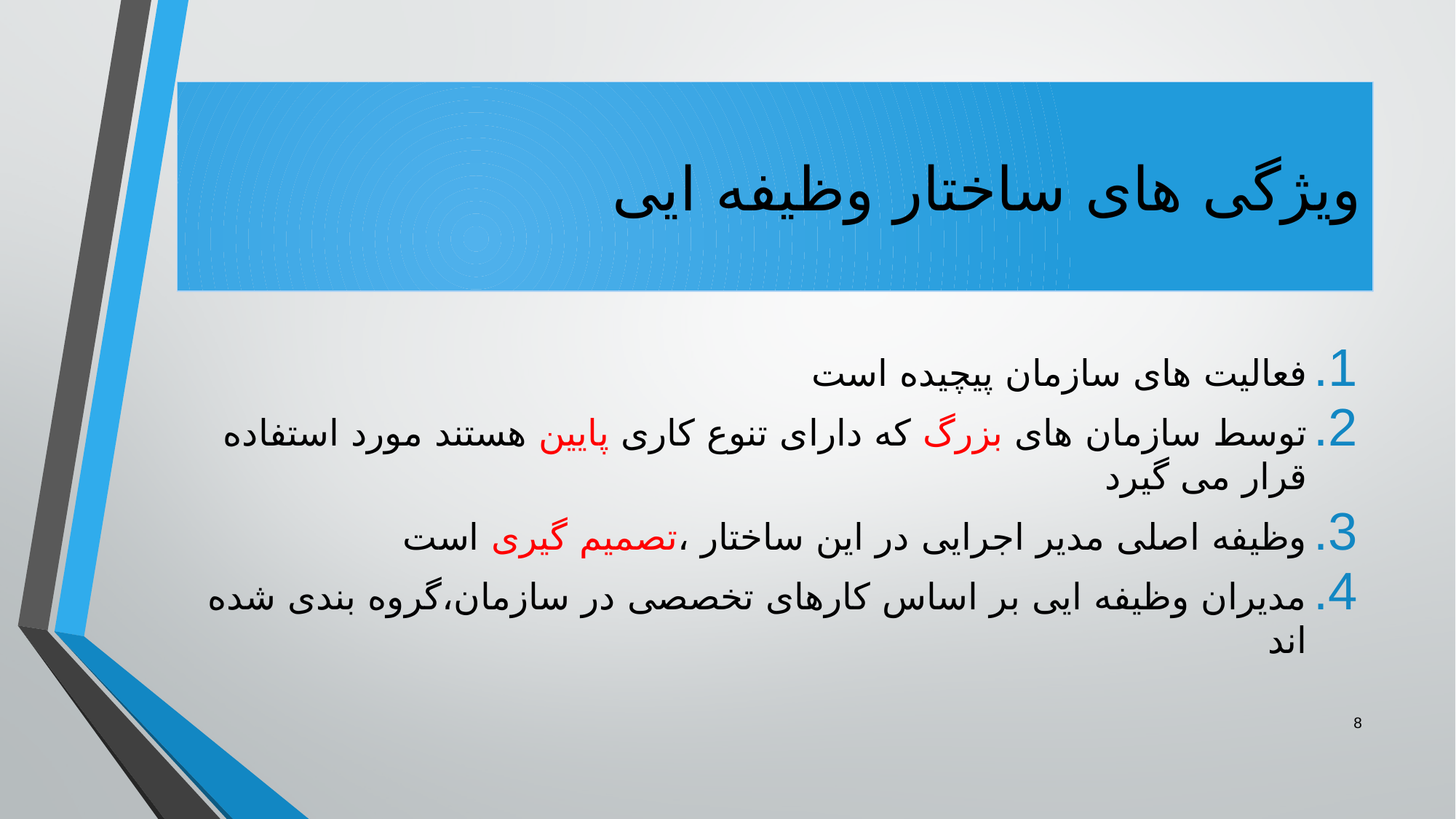

# ویژگی های ساختار وظیفه ایی
فعالیت های سازمان پیچیده است
توسط سازمان های بزرگ که دارای تنوع کاری پایین هستند مورد استفاده قرار می گیرد
وظیفه اصلی مدیر اجرایی در این ساختار ،تصمیم گیری است
مدیران وظیفه ایی بر اساس کارهای تخصصی در سازمان،گروه بندی شده اند
8